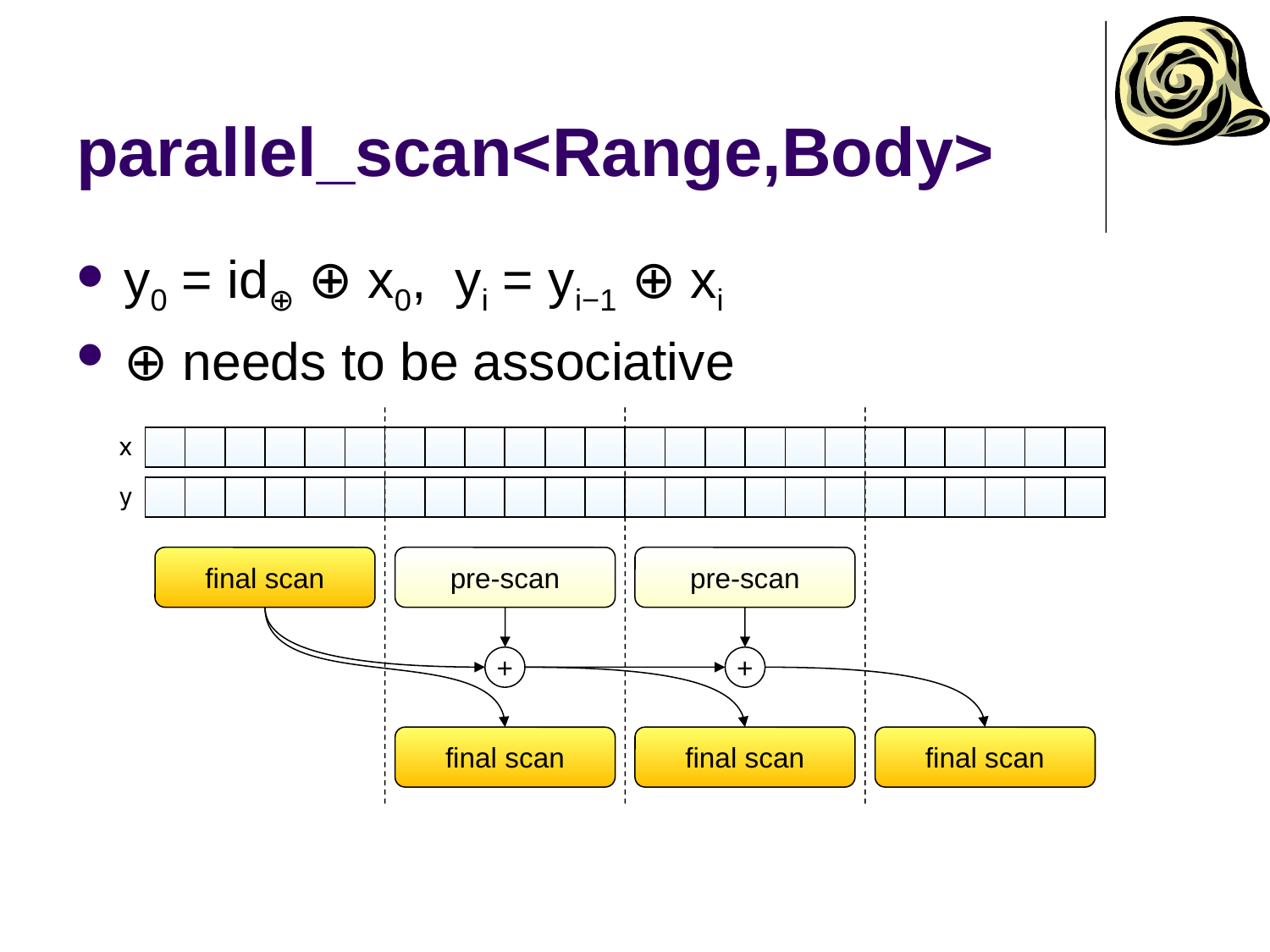

# parallel_scan<Range,Body>
y0 = id⊕ ⊕ x0,  yi = yi−1 ⊕ xi
⊕ needs to be associative

final scan
pre-scan
pre-scan

+
+

final scan
final scan
final scan
x
y